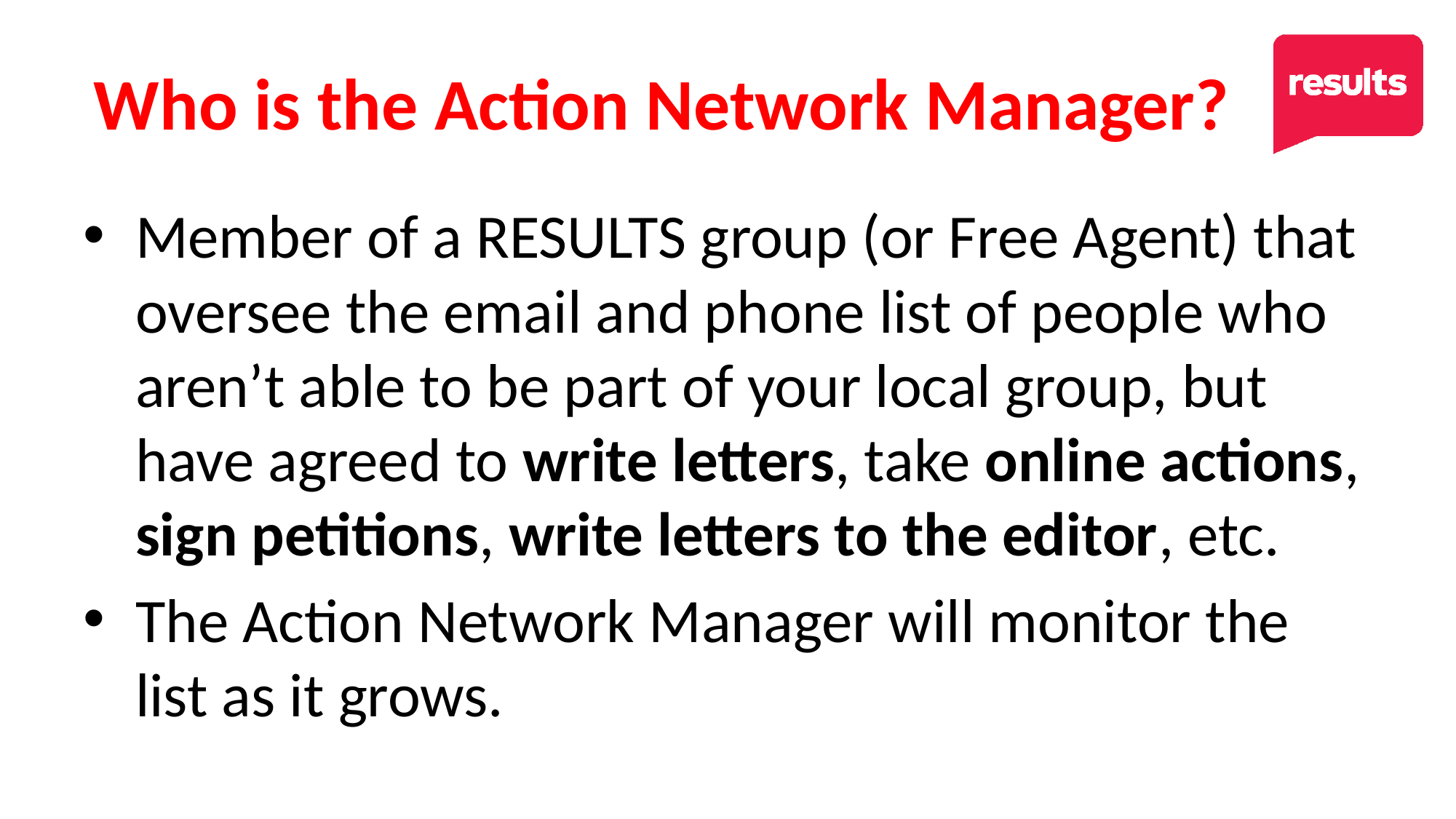

# Who is the Action Network Manager?
Member of a RESULTS group (or Free Agent) that oversee the email and phone list of people who aren’t able to be part of your local group, but have agreed to write letters, take online actions, sign petitions, write letters to the editor, etc.
The Action Network Manager will monitor the list as it grows.